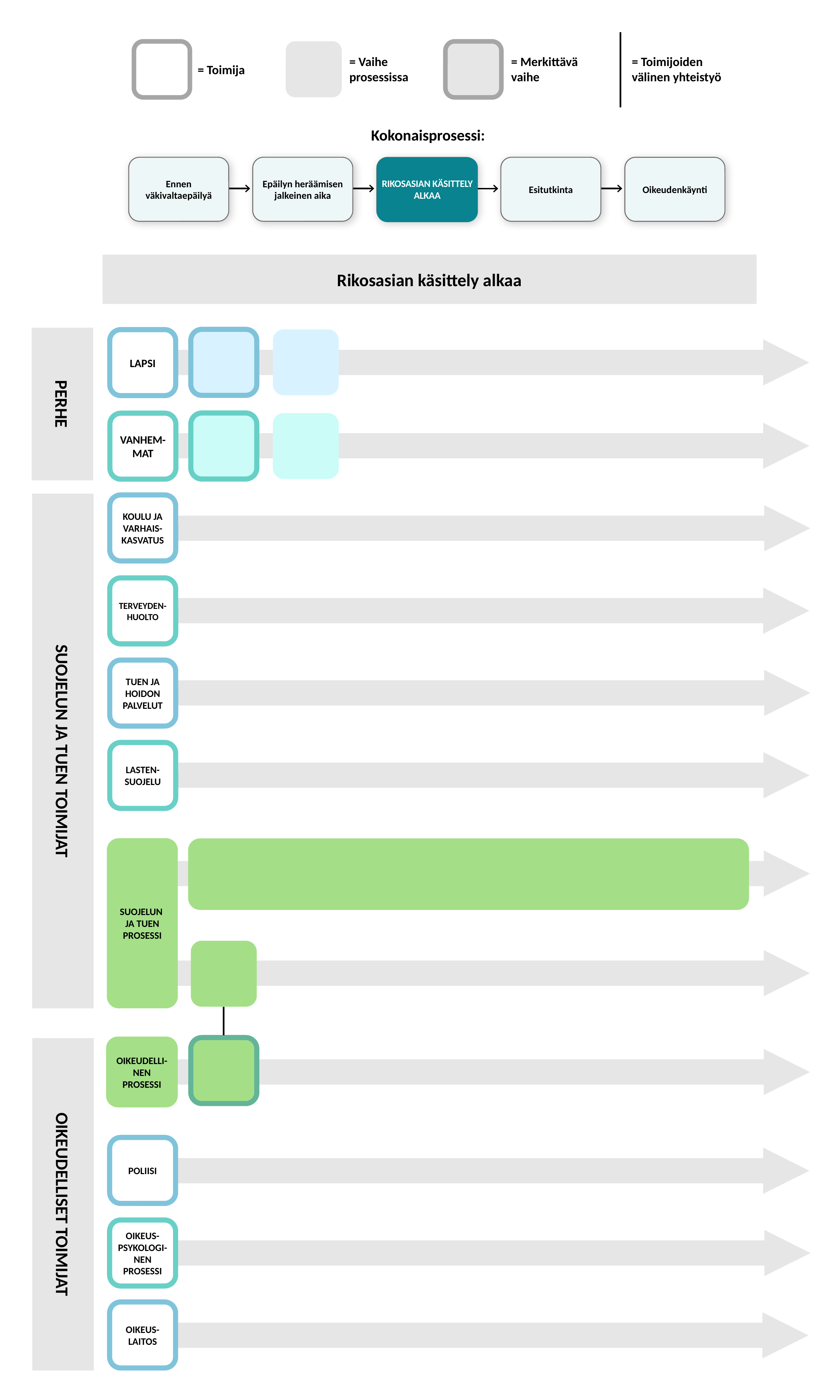

LAPSI

VANHEM-MAT
KOULU JA VARHAIS-KASVATUS
TERVEYDEN-HUOLTO
TUEN JA HOIDON PALVELUT
LASTEN-SUOJELU
SUOJELUN
JA TUEN PROSESSI

OIKEUDELLI-NEN PROSESSI

POLIISI
OIKEUS-PSYKOLOGI-NEN PROSESSI
OIKEUS-LAITOS